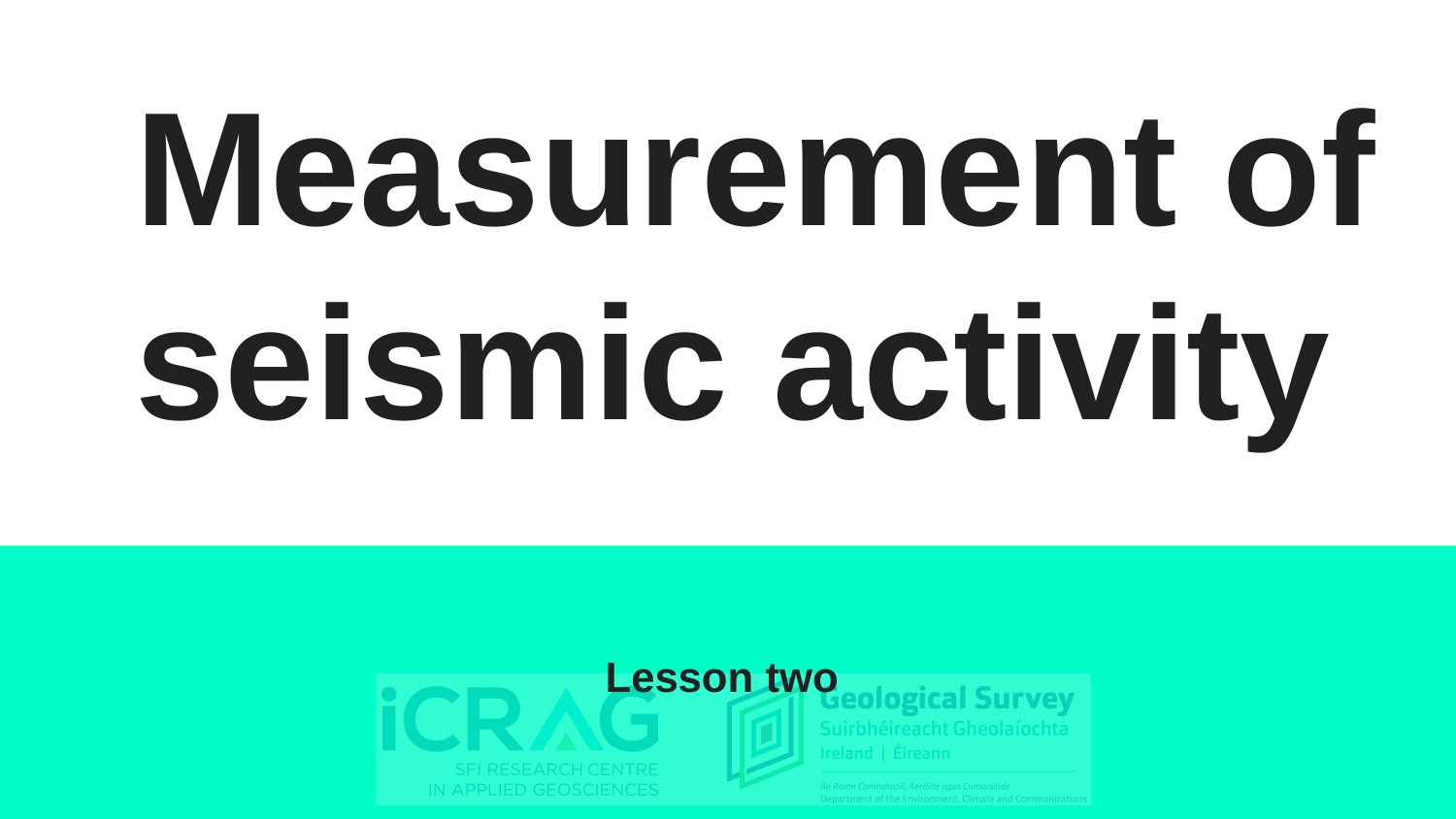

# Measurement of seismic activity
Lesson two